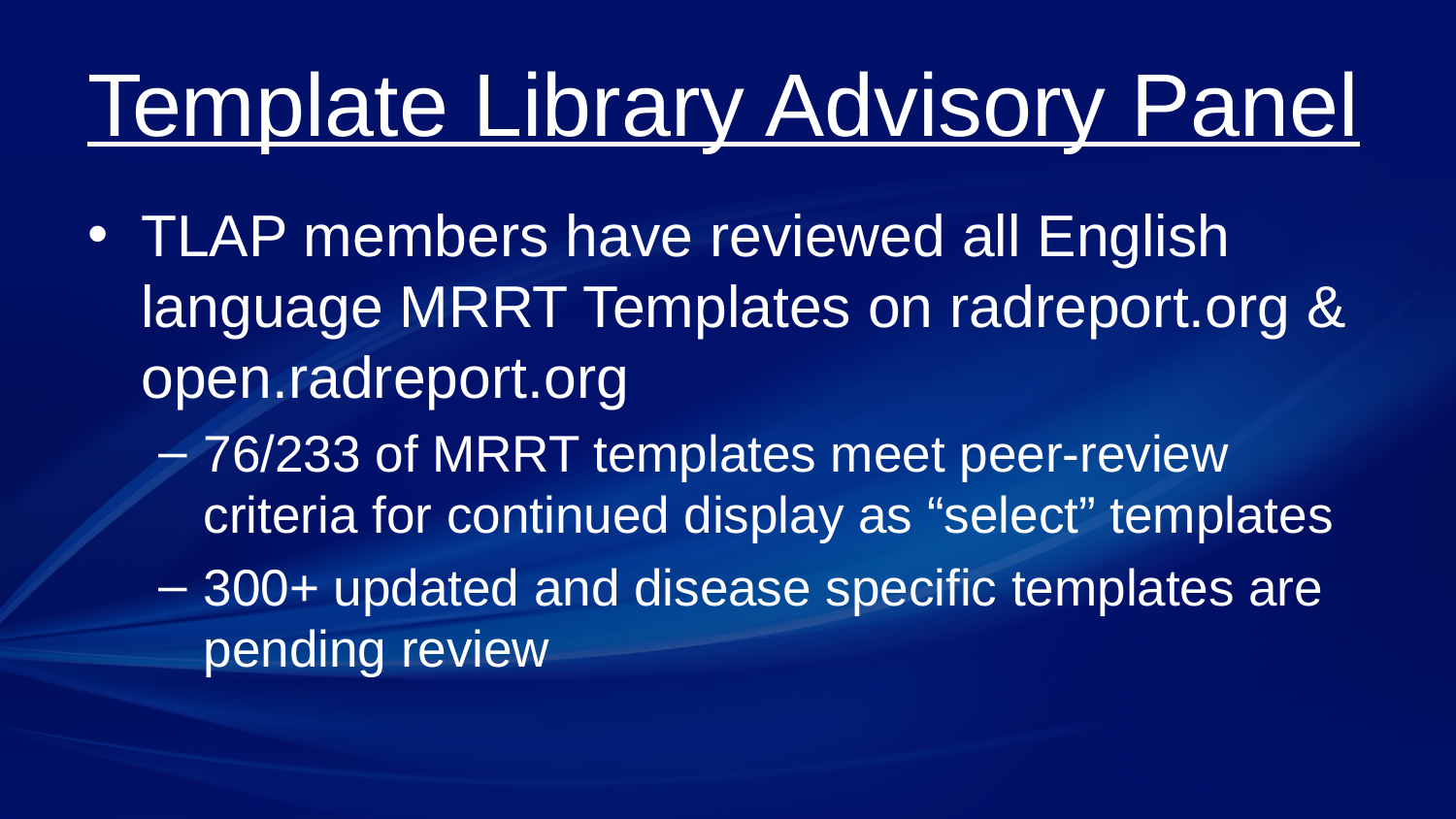

# Template Library Advisory Panel
TLAP members have reviewed all English language MRRT Templates on radreport.org & open.radreport.org
76/233 of MRRT templates meet peer-review criteria for continued display as “select” templates
300+ updated and disease specific templates are pending review